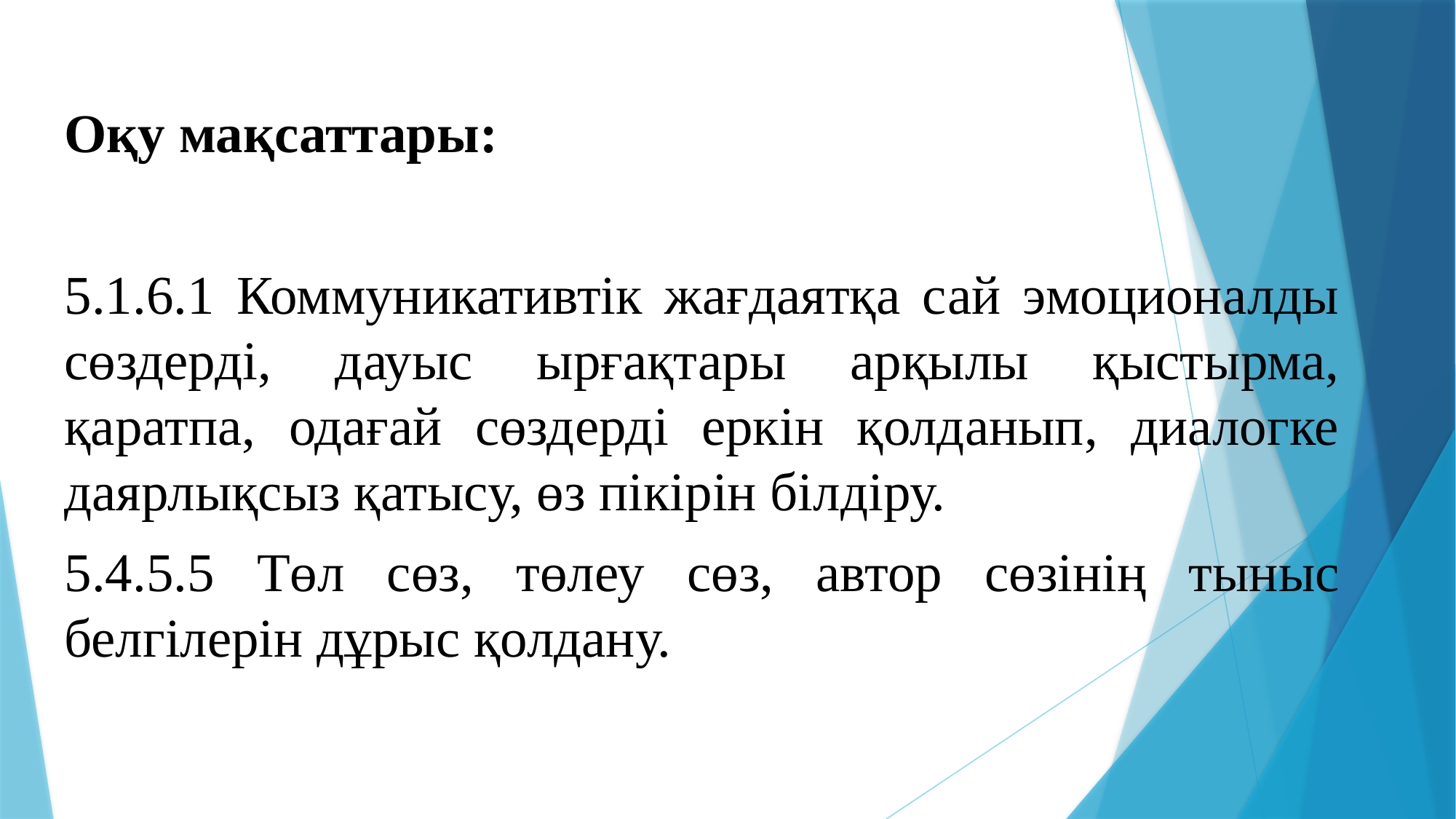

Оқу мақсаттары:

5.1.6.1 Коммуникативтік жағдаятқа сай эмоционалды сөздерді, дауыс ырғақтары арқылы қыстырма, қаратпа, одағай сөздерді еркін қолданып, диалогке даярлықсыз қатысу, өз пікірін білдіру.
5.4.5.5 Төл сөз, төлеу сөз, автор сөзінің тыныс белгілерін дұрыс қолдану.